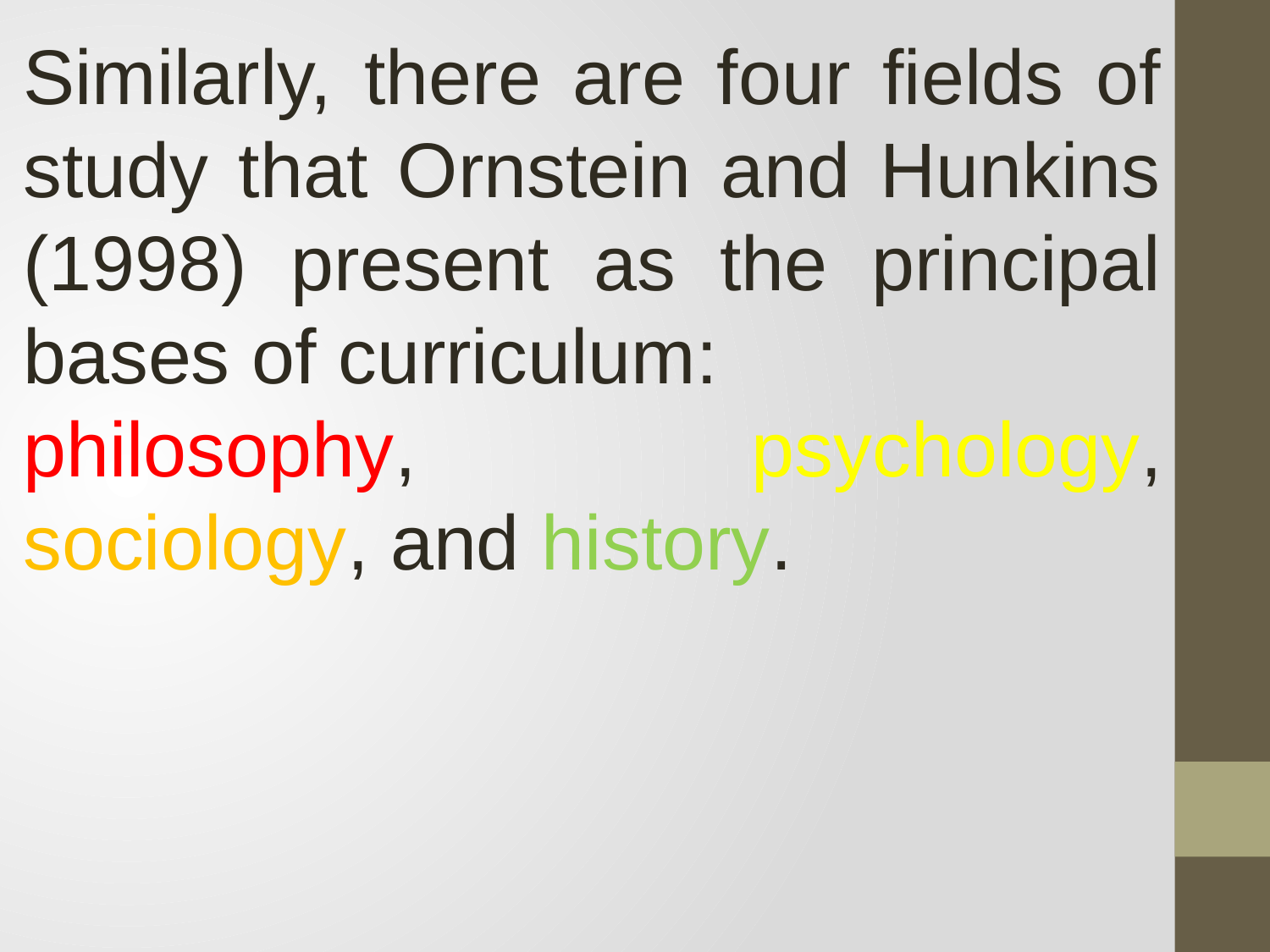

Similarly, there are four fields of study that Ornstein and Hunkins (1998) present as the principal bases of curriculum:
philosophy, psychology, sociology, and history.